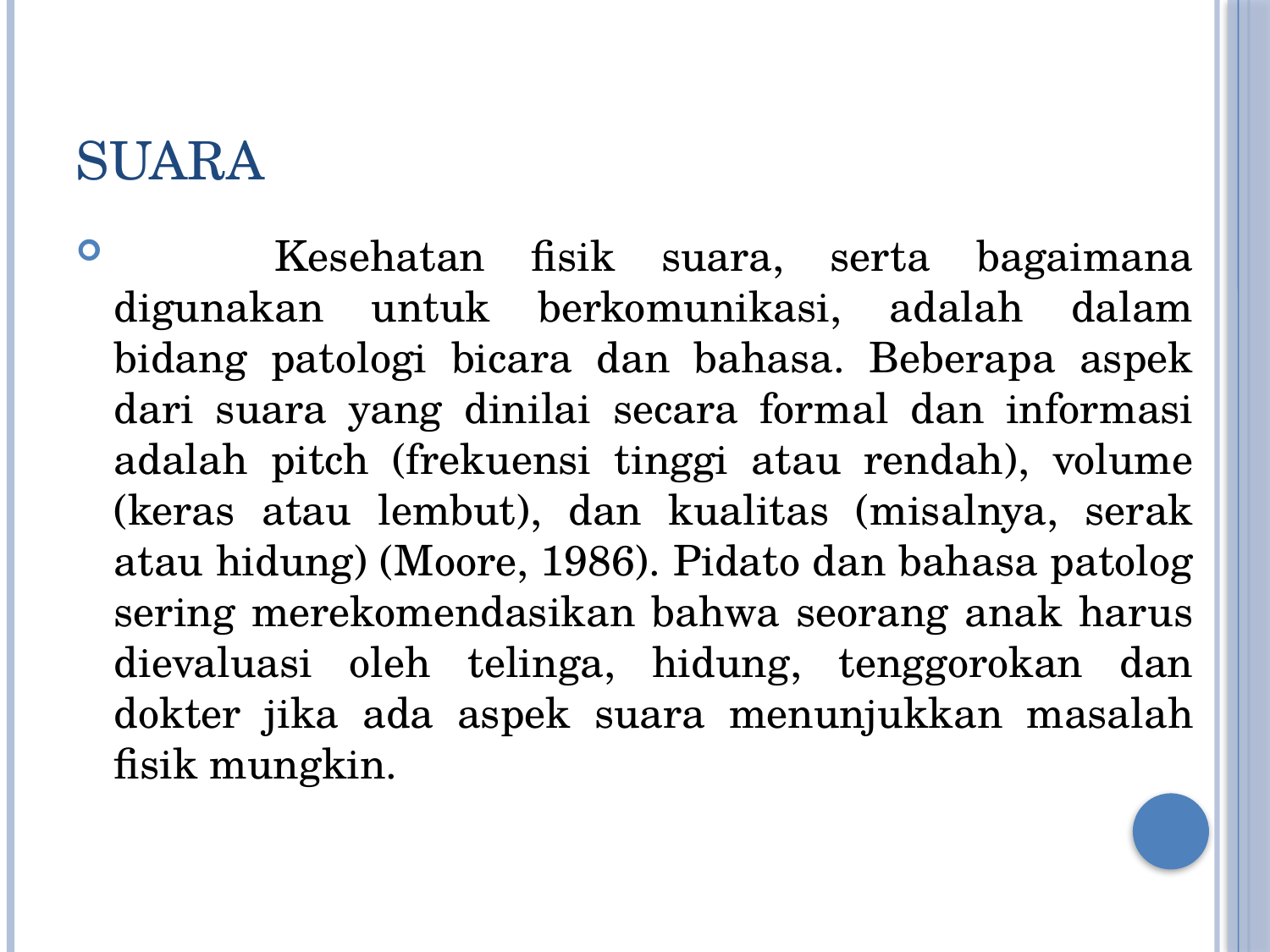

# Suara
 	Kesehatan fisik suara, serta bagaimana digunakan untuk berkomunikasi, adalah dalam bidang patologi bicara dan bahasa. Beberapa aspek dari suara yang dinilai secara formal dan informasi adalah pitch (frekuensi tinggi atau rendah), volume (keras atau lembut), dan kualitas (misalnya, serak atau hidung) (Moore, 1986). Pidato dan bahasa patolog sering merekomendasikan bahwa seorang anak harus dievaluasi oleh telinga, hidung, tenggorokan dan dokter jika ada aspek suara menunjukkan masalah fisik mungkin.